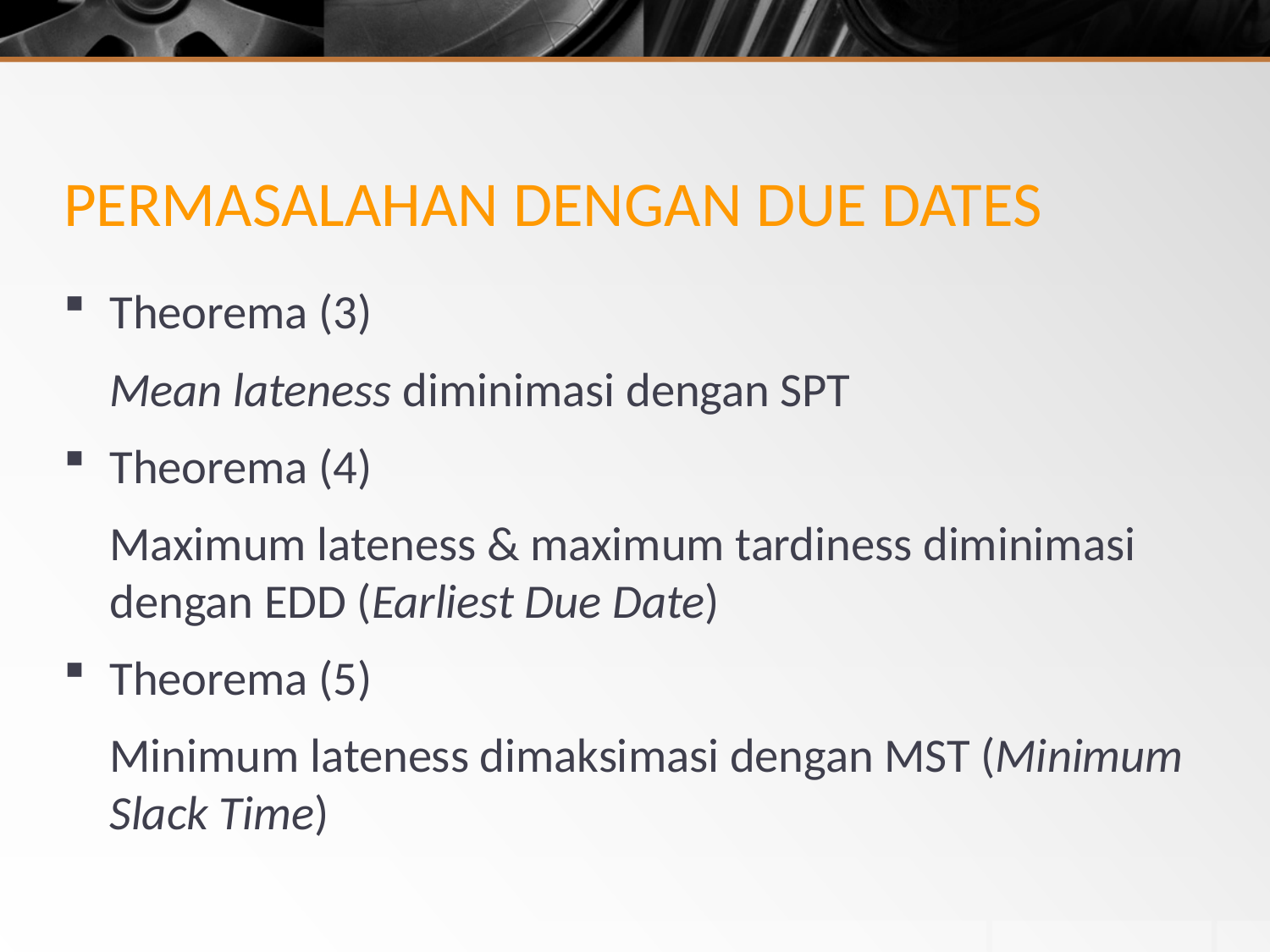

# PERMASALAHAN DENGAN DUE DATES
Theorema (3)
	Mean lateness diminimasi dengan SPT
Theorema (4)
	Maximum lateness & maximum tardiness diminimasi dengan EDD (Earliest Due Date)
Theorema (5)
	Minimum lateness dimaksimasi dengan MST (Minimum Slack Time)